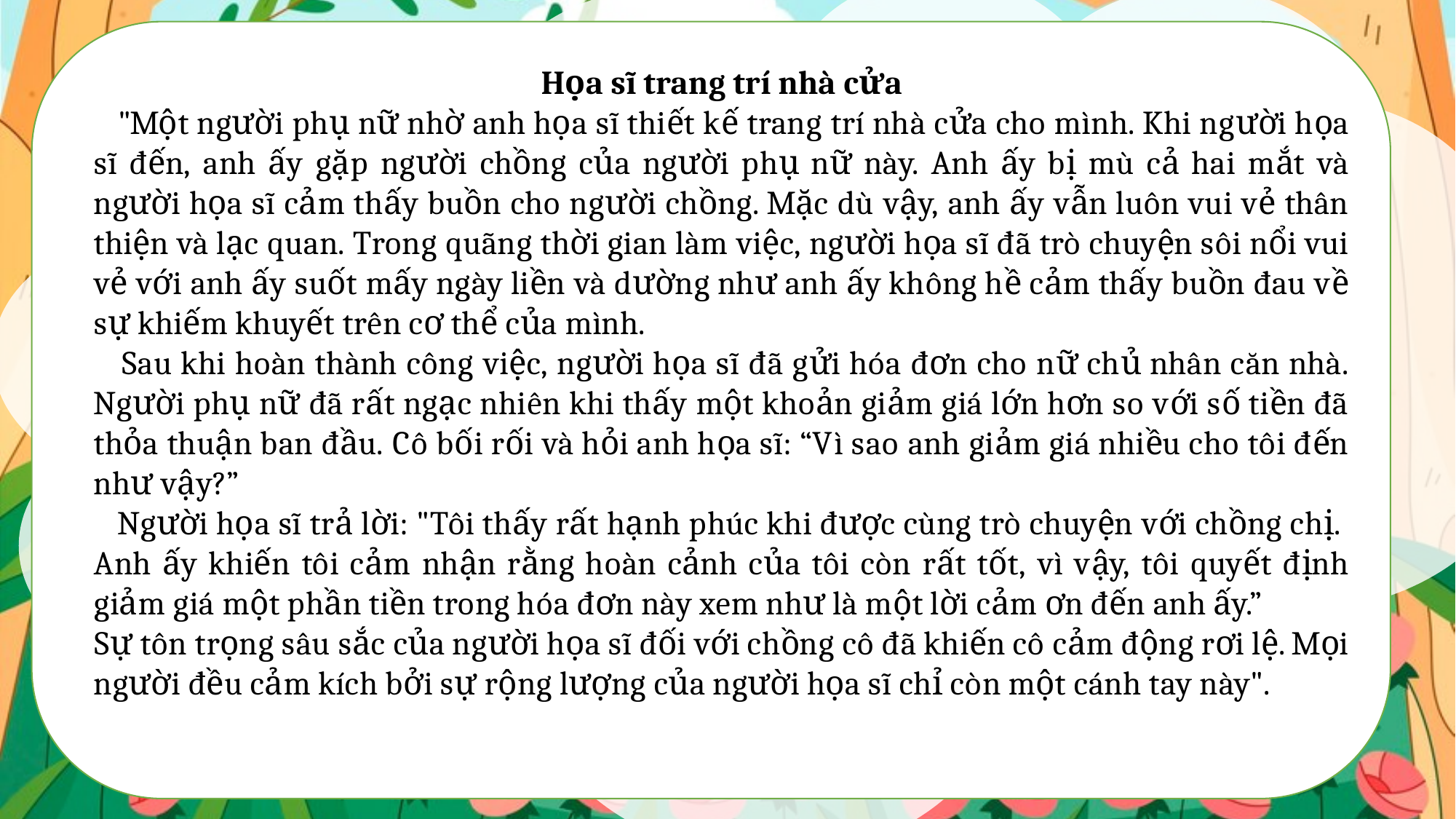

Họa sĩ trang trí nhà cửa
   "Một người phụ nữ nhờ anh họa sĩ thiết kế trang trí nhà cửa cho mình. Khi người họa sĩ đến, anh ấy gặp người chồng của người phụ nữ này. Anh ấy bị mù cả hai mắt và người họa sĩ cảm thấy buồn cho người chồng. Mặc dù vậy, anh ấy vẫn luôn vui vẻ thân thiện và lạc quan. Trong quãng thời gian làm việc, người họa sĩ đã trò chuyện sôi nổi vui vẻ với anh ấy suốt mấy ngày liền và dường như anh ấy không hề cảm thấy buồn đau về sự khiếm khuyết trên cơ thể của mình.
   Sau khi hoàn thành công việc, người họa sĩ đã gửi hóa đơn cho nữ chủ nhân căn nhà. Người phụ nữ đã rất ngạc nhiên khi thấy một khoản giảm giá lớn hơn so với số tiền đã thỏa thuận ban đầu. Cô bối rối và hỏi anh họa sĩ: “Vì sao anh giảm giá nhiều cho tôi đến như vậy?”
   Người họa sĩ trả lời: "Tôi thấy rất hạnh phúc khi được cùng trò chuyện với chồng chị.  Anh ấy khiến tôi cảm nhận rằng hoàn cảnh của tôi còn rất tốt, vì vậy, tôi quyết định giảm giá một phần tiền trong hóa đơn này xem như là một lời cảm ơn đến anh ấy.”
Sự tôn trọng sâu sắc của người họa sĩ đối với chồng cô đã khiến cô cảm động rơi lệ. Mọi người đều cảm kích bởi sự rộng lượng của người họa sĩ chỉ còn một cánh tay này".